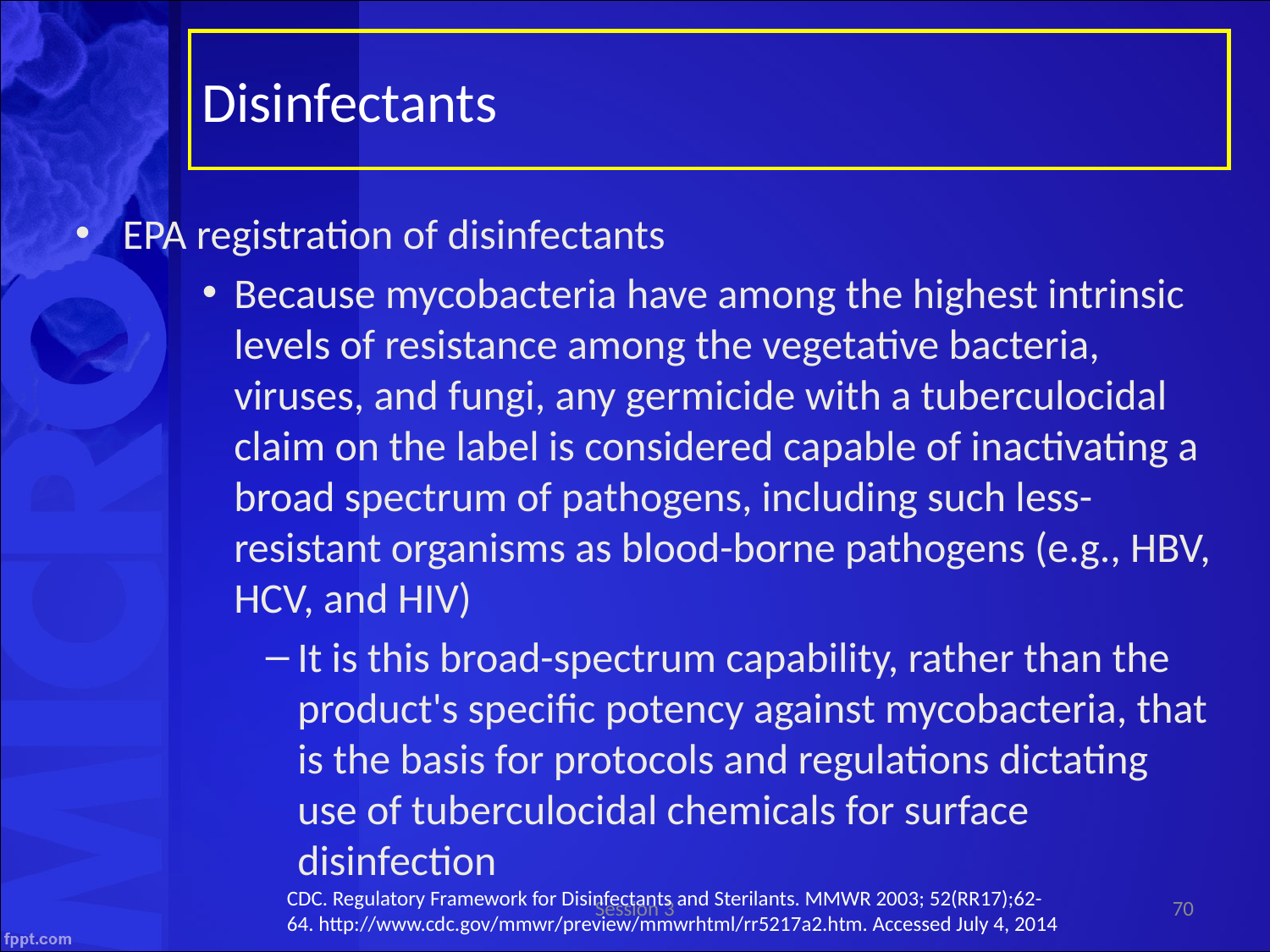

Disinfectants
EPA registration of disinfectants
Because mycobacteria have among the highest intrinsic levels of resistance among the vegetative bacteria, viruses, and fungi, any germicide with a tuberculocidal claim on the label is considered capable of inactivating a broad spectrum of pathogens, including such less-resistant organisms as blood-borne pathogens (e.g., HBV, HCV, and HIV)
It is this broad-spectrum capability, rather than the product's specific potency against mycobacteria, that is the basis for protocols and regulations dictating use of tuberculocidal chemicals for surface disinfection

CDC. Regulatory Framework for Disinfectants and Sterilants. MMWR 2003; 52(RR17);62-64. http://www.cdc.gov/mmwr/preview/mmwrhtml/rr5217a2.htm. Accessed July 4, 2014
Session 3
70